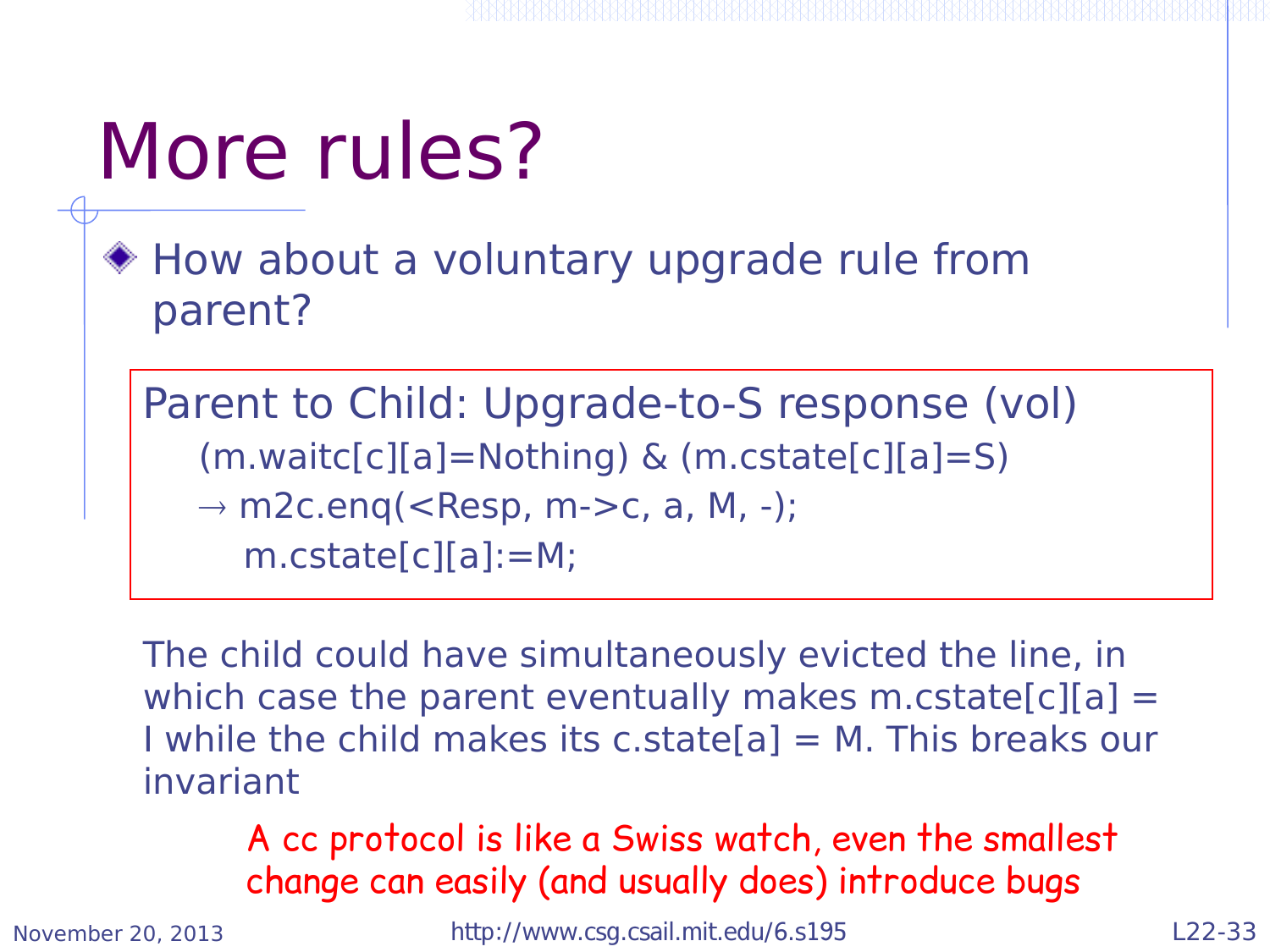

# More rules?
How about a voluntary upgrade rule from parent?

Parent to Child: Upgrade-to-S response (vol)
(m.waitc[c][a]=Nothing) & (m.cstate[c][a]=S)
→ m2c.enq(<Resp, m->c, a, M, -);
    m.cstate[c][a]:=M;
The child could have simultaneously evicted the line, in which case the parent eventually makes m.cstate[c][a] = I while the child makes its c.state[a] = M. This breaks our invariant
A cc protocol is like a Swiss watch, even the smallest change can easily (and usually does) introduce bugs
November 20, 2013
http://www.csg.csail.mit.edu/6.s195
L22-33